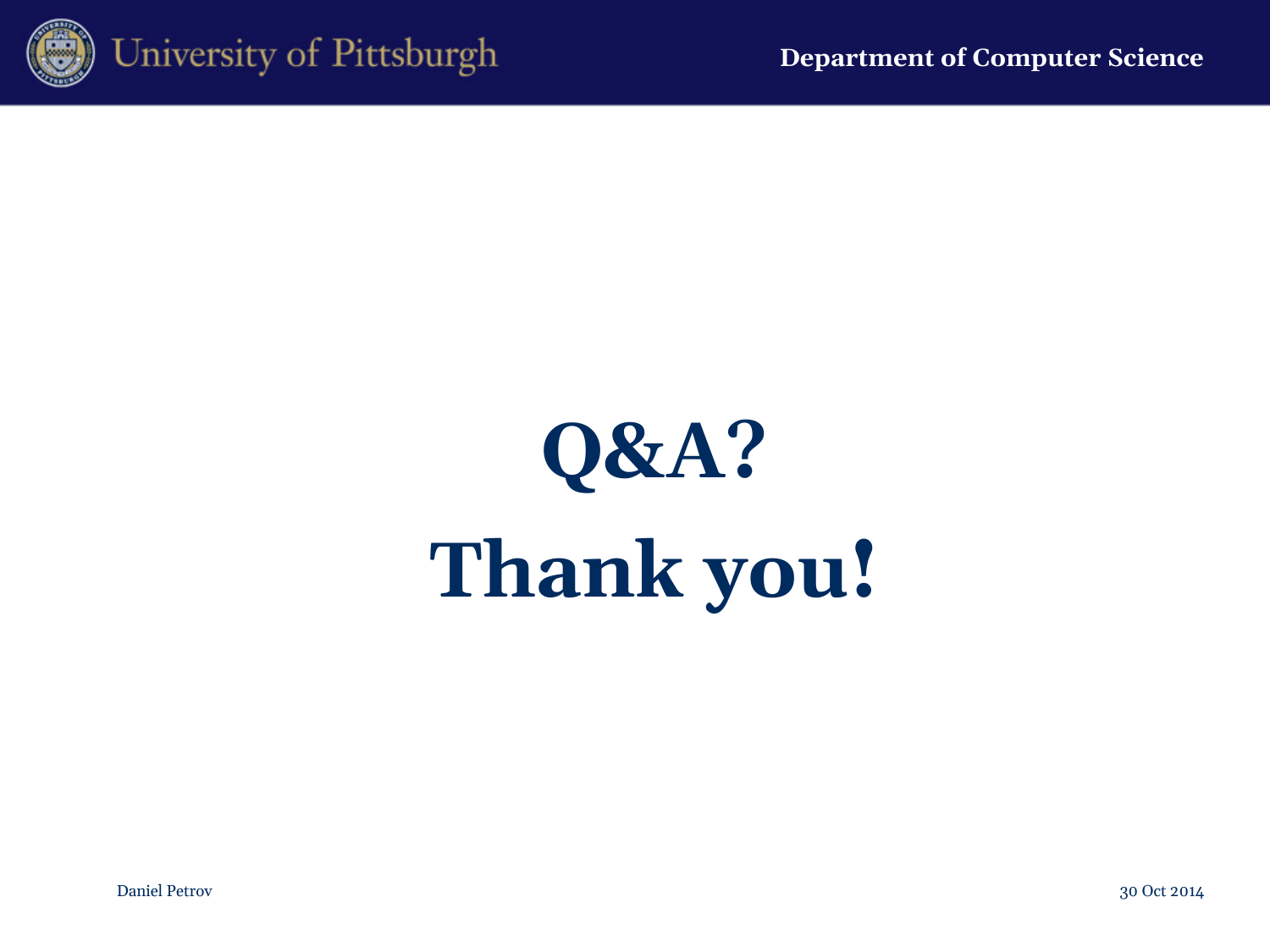

#

Q&A?
Thank you!
Daniel Petrov
30 Oct 2014